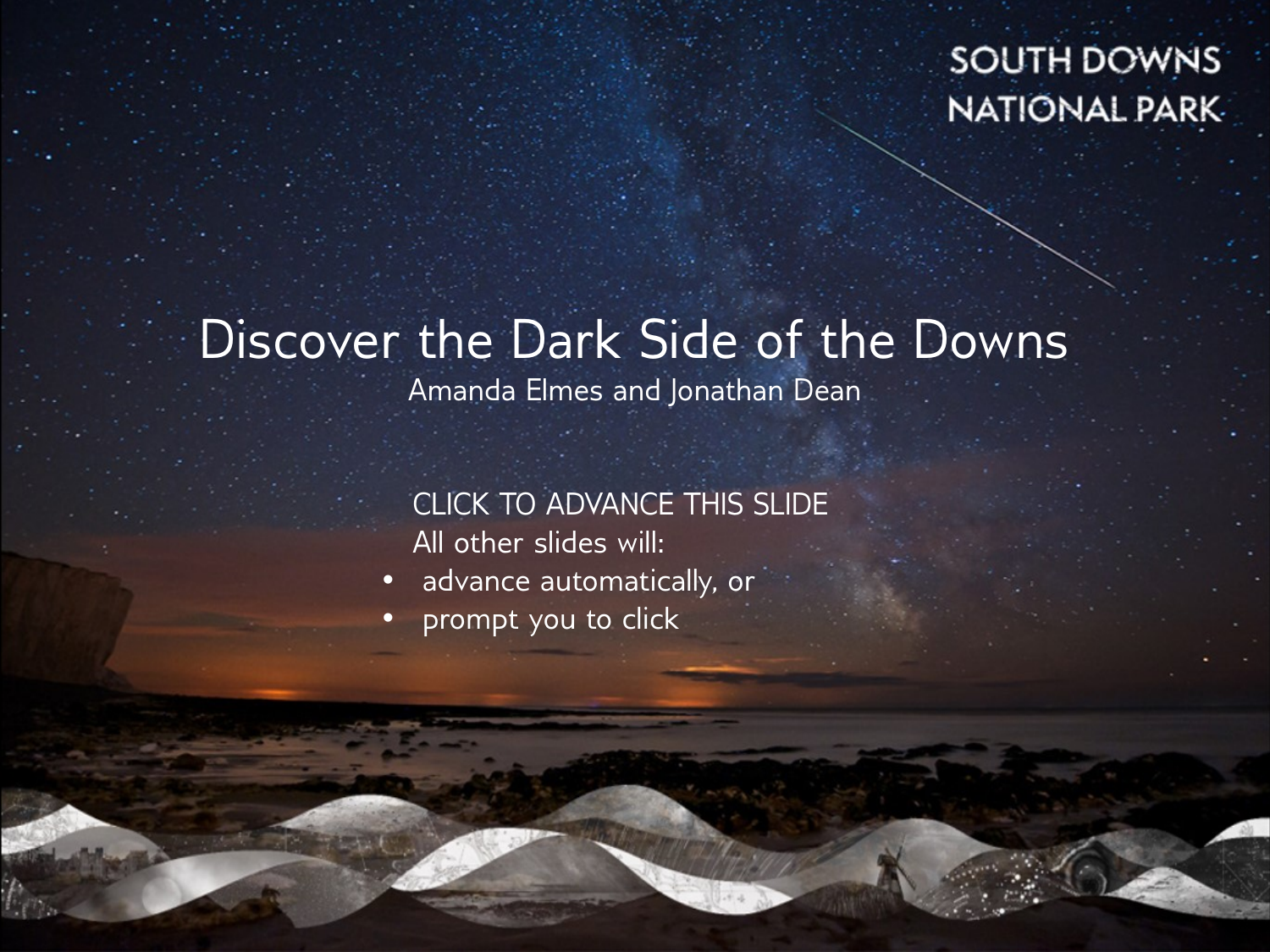

Discover the Dark Side of the Downs
Amanda Elmes and Jonathan Dean

CLICK TO ADVANCE THIS SLIDE
All other slides will:
 advance automatically, or
 prompt you to click